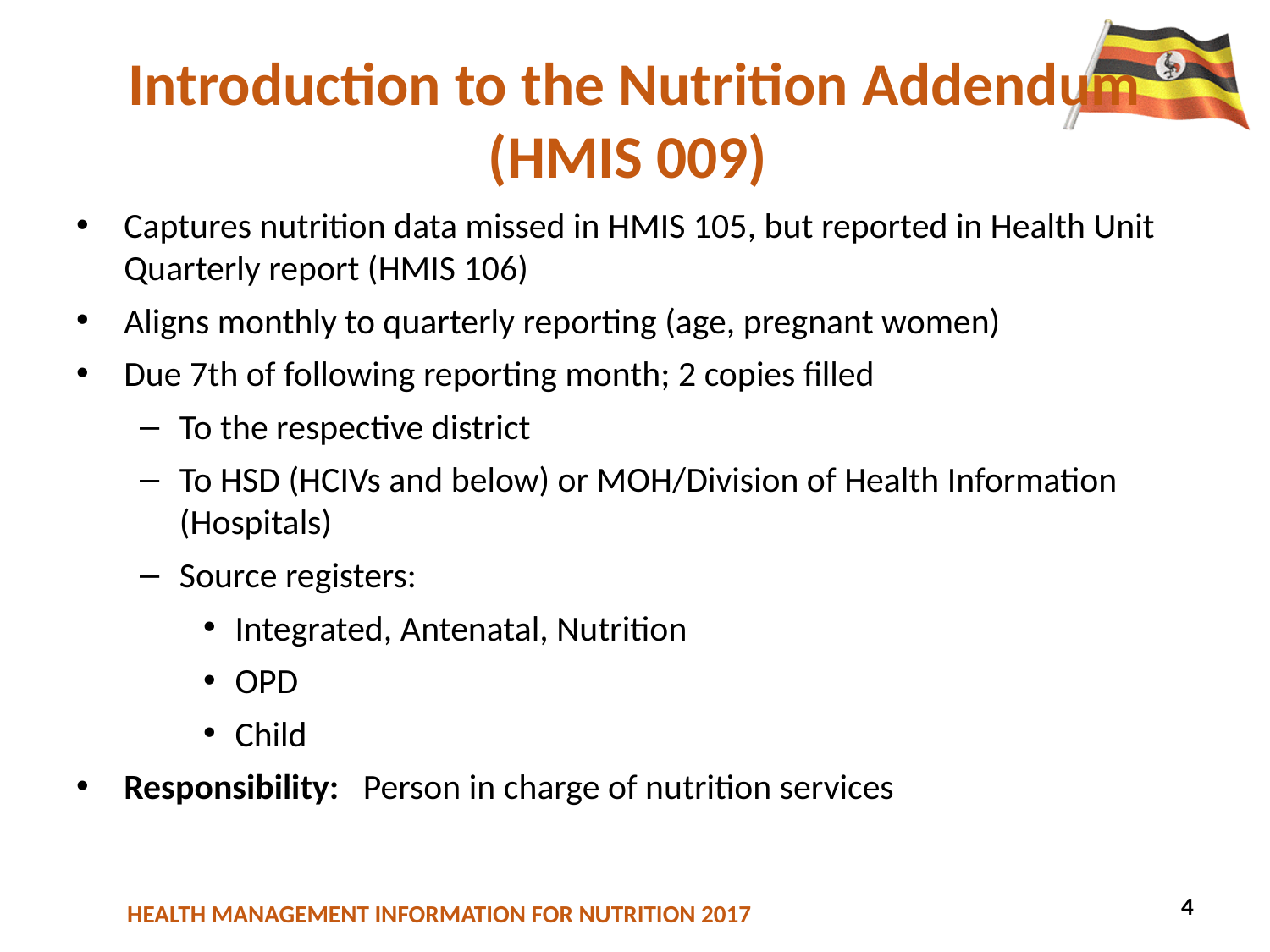

# Introduction to the Nutrition Addendum (HMIS 009)
Captures nutrition data missed in HMIS 105, but reported in Health Unit Quarterly report (HMIS 106)
Aligns monthly to quarterly reporting (age, pregnant women)
Due 7th of following reporting month; 2 copies filled
To the respective district
To HSD (HCIVs and below) or MOH/Division of Health Information (Hospitals)
Source registers:
Integrated, Antenatal, Nutrition
OPD
Child
Responsibility:   Person in charge of nutrition services
4
4